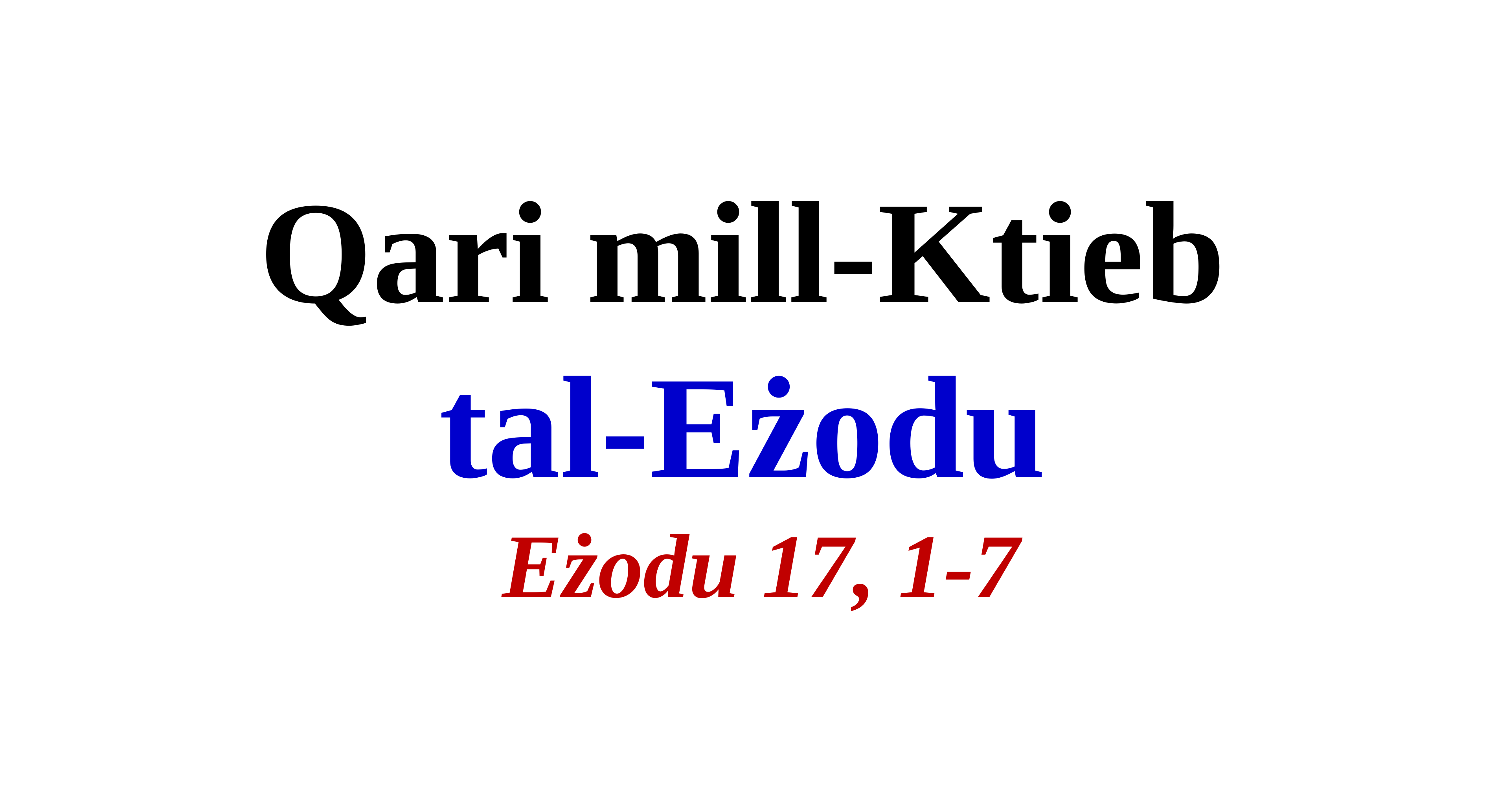

# Qari mill-Ktieb tal-Eżodu Eżodu 17, 1-7